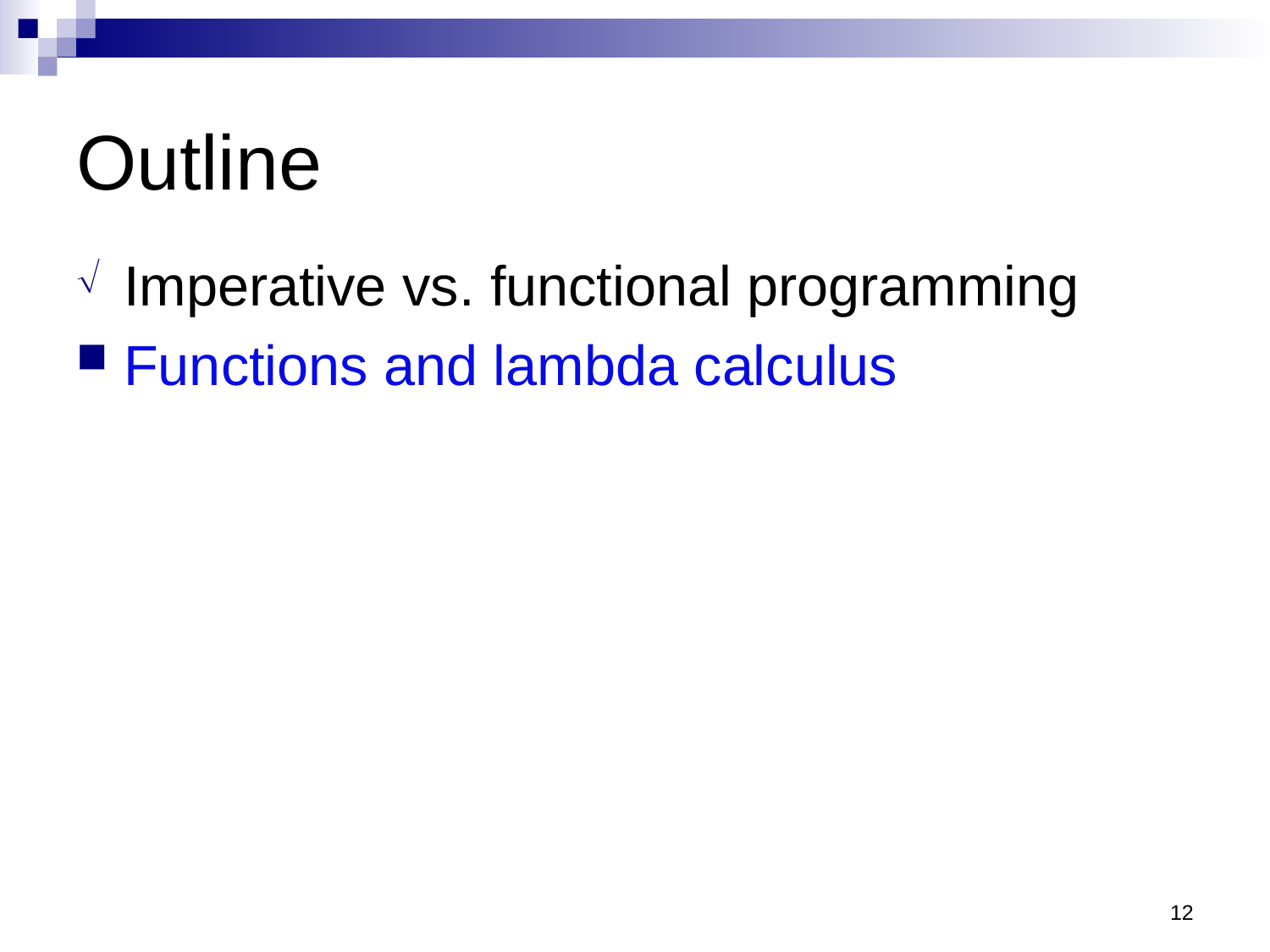

# Outline
Imperative vs. functional programming
Functions and lambda calculus

12